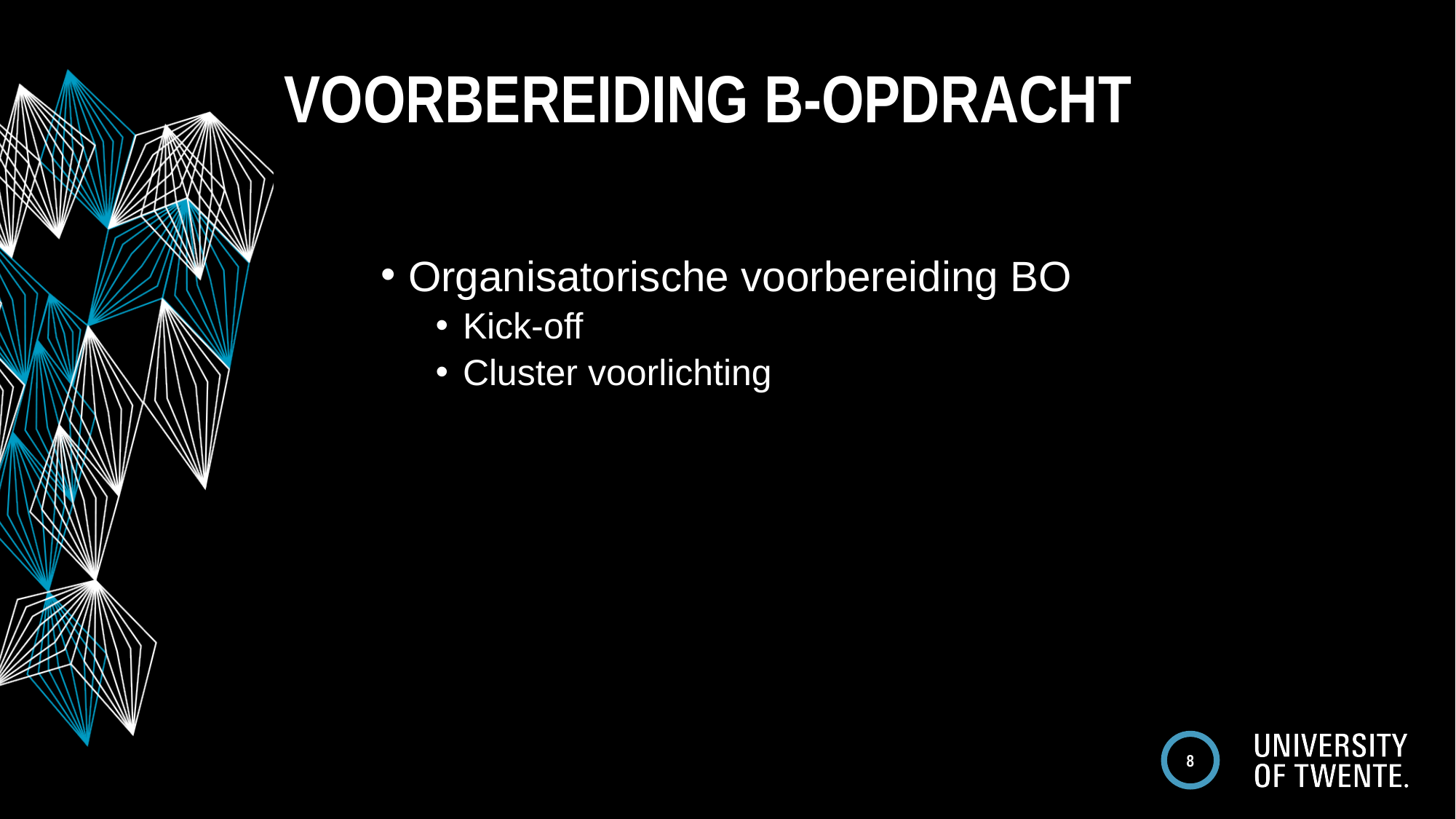

# Voorbereiding B-opdracht
Organisatorische voorbereiding BO
Kick-off
Cluster voorlichting
8